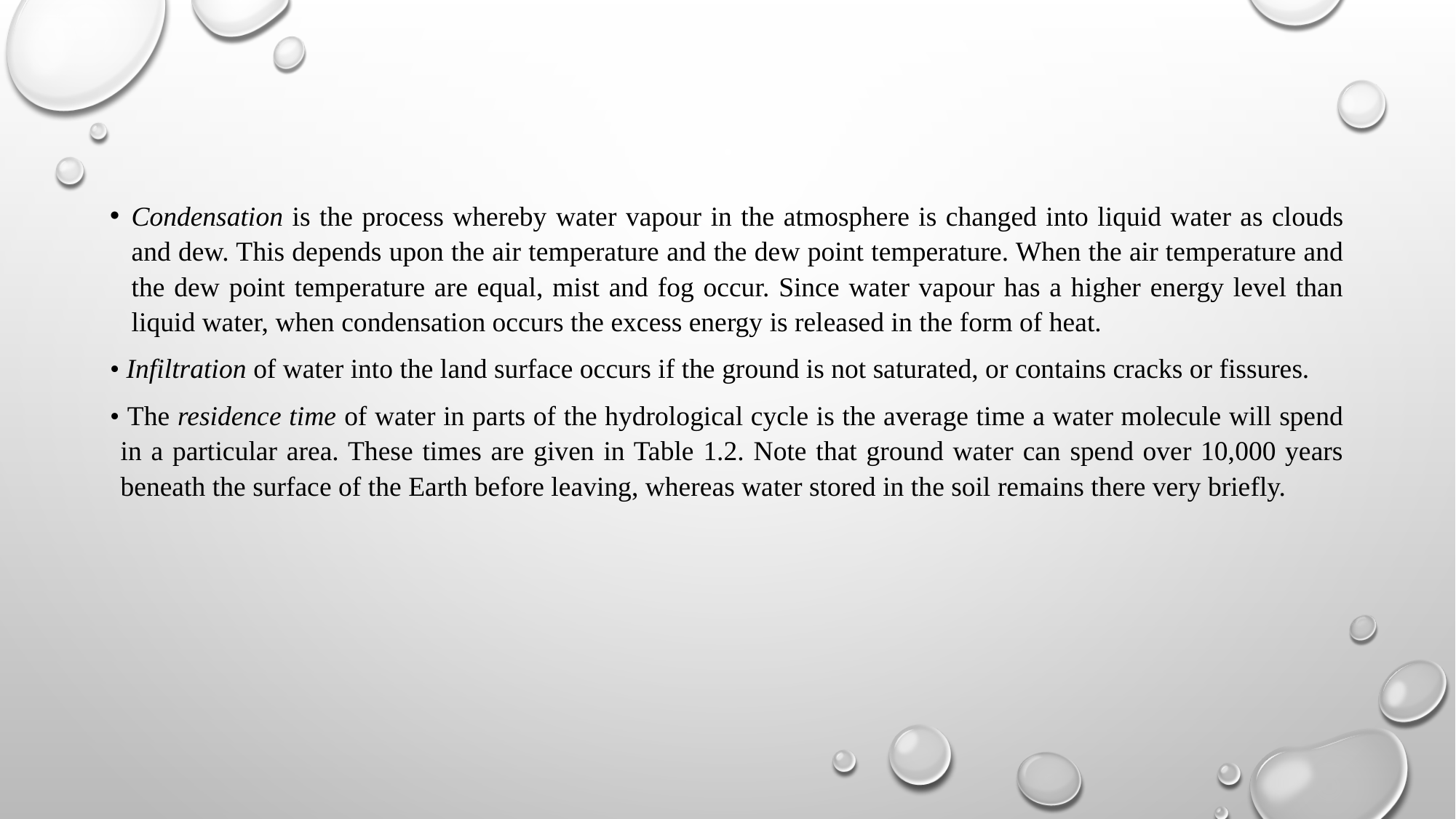

Condensation is the process whereby water vapour in the atmosphere is changed into liquid water as clouds and dew. This depends upon the air temperature and the dew point temperature. When the air temperature and the dew point temperature are equal, mist and fog occur. Since water vapour has a higher energy level than liquid water, when condensation occurs the excess energy is released in the form of heat.
• Infiltration of water into the land surface occurs if the ground is not saturated, or contains cracks or fissures.
• The residence time of water in parts of the hydrological cycle is the average time a water molecule will spend in a particular area. These times are given in Table 1.2. Note that ground water can spend over 10,000 years beneath the surface of the Earth before leaving, whereas water stored in the soil remains there very briefly.